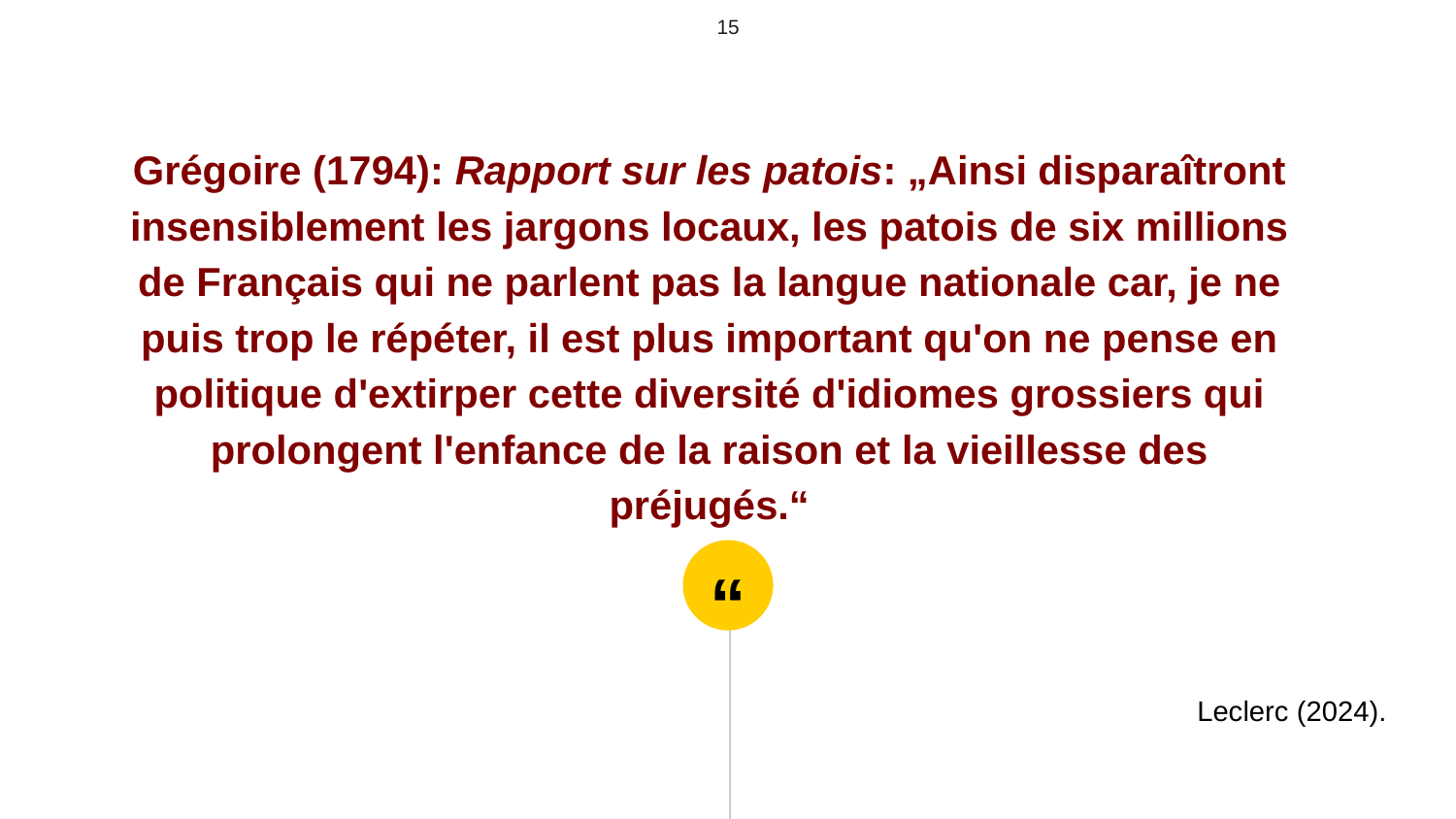

15
Grégoire (1794): Rapport sur les patois: „Ainsi disparaîtront insensiblement les jargons locaux, les patois de six millions de Français qui ne parlent pas la langue nationale car, je ne puis trop le répéter, il est plus important qu'on ne pense en politique d'extirper cette diversité d'idiomes grossiers qui prolongent l'enfance de la raison et la vieillesse des préjugés.“
Leclerc (2024).